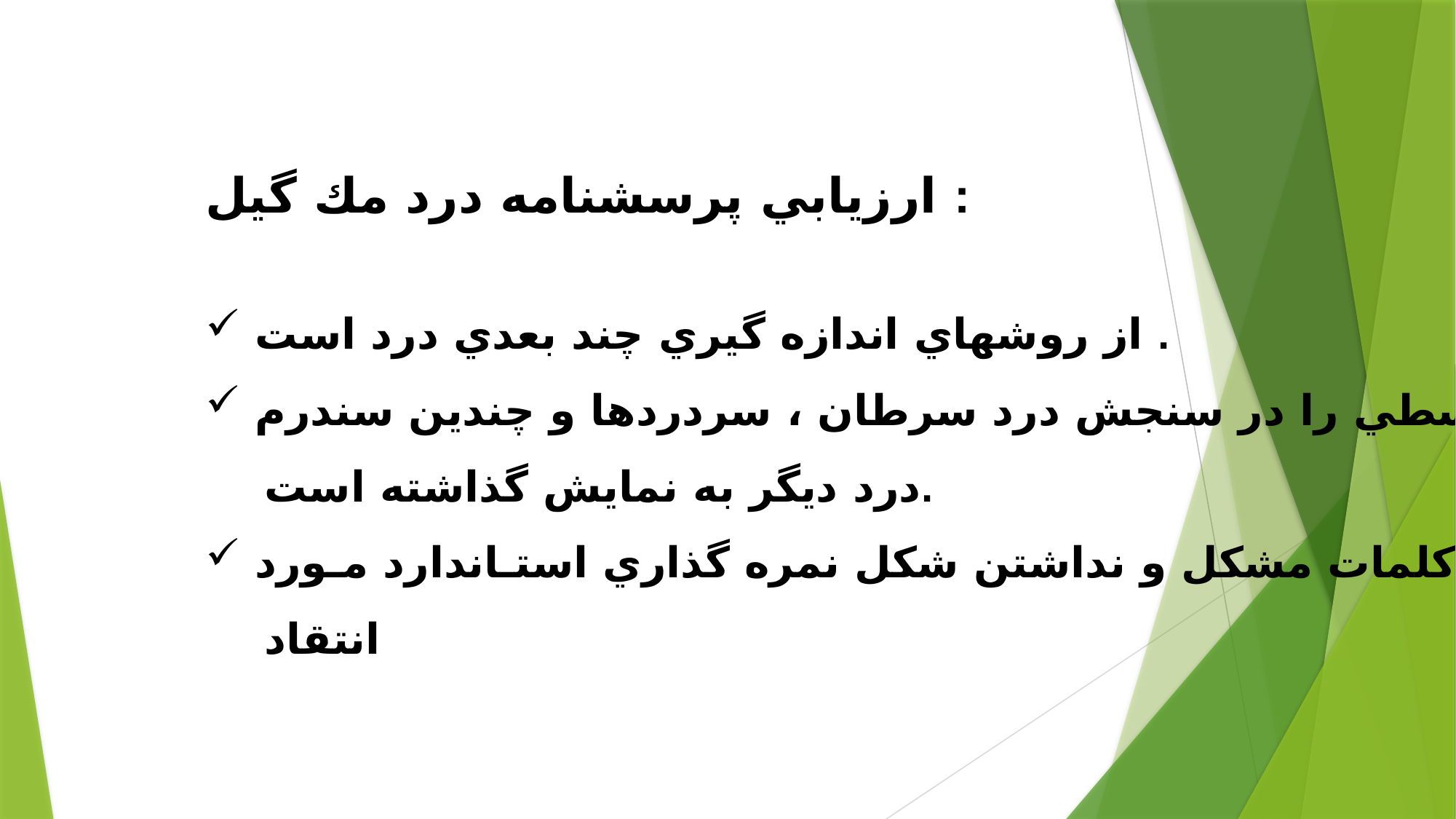

ارزيابي پرسشنامه درد مك گيل :

 از روشهاي اندازه گيري چند بعدي درد است .
 روايي متوسطي را در سنجش درد سرطان ، سردردها و چندين سندرم
    درد ديگر به نمايش گذاشته است.
 به علت كلمات مشكل و نداشتن شكل نمره گذاري استـاندارد مـورد
    انتقاد